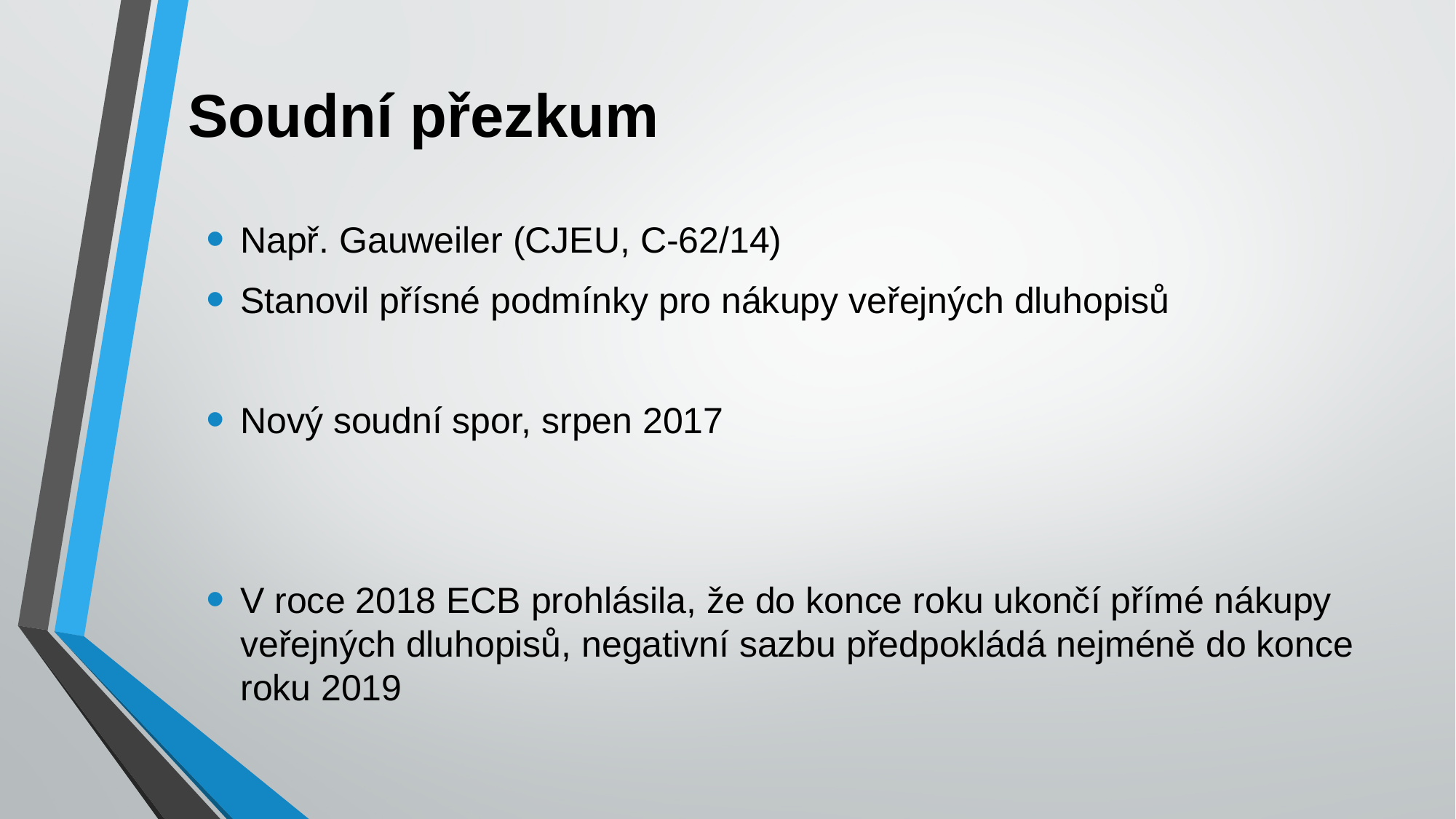

# Soudní přezkum

Např. Gauweiler (CJEU, C-62/14)
Stanovil přísné podmínky pro nákupy veřejných dluhopisů

Nový soudní spor, srpen 2017

V roce 2018 ECB prohlásila, že do konce roku ukončí přímé nákupy veřejných dluhopisů, negativní sazbu předpokládá nejméně do konce roku 2019